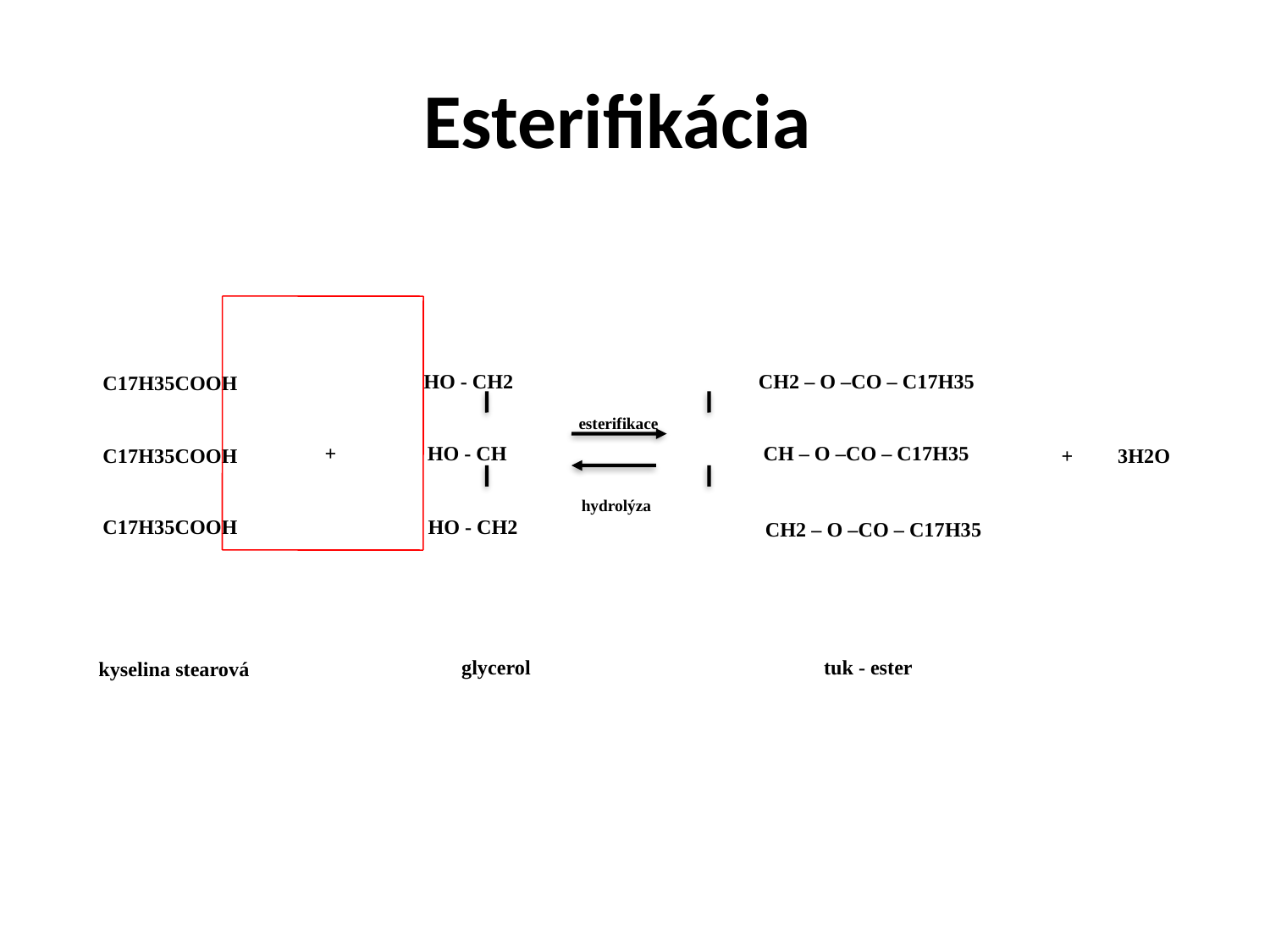

# Esterifikácia

HO - CH2
CH2 – O –CO – C17H35
C17H35COOH
esterifikace

+
HO - CH

CH – O –CO – C17H35
C17H35COOH
+
3H2O

hydrolýza

C17H35COOH
HO - CH2
CH2 – O –CO – C17H35

glycerol
tuk - ester
kyselina stearová